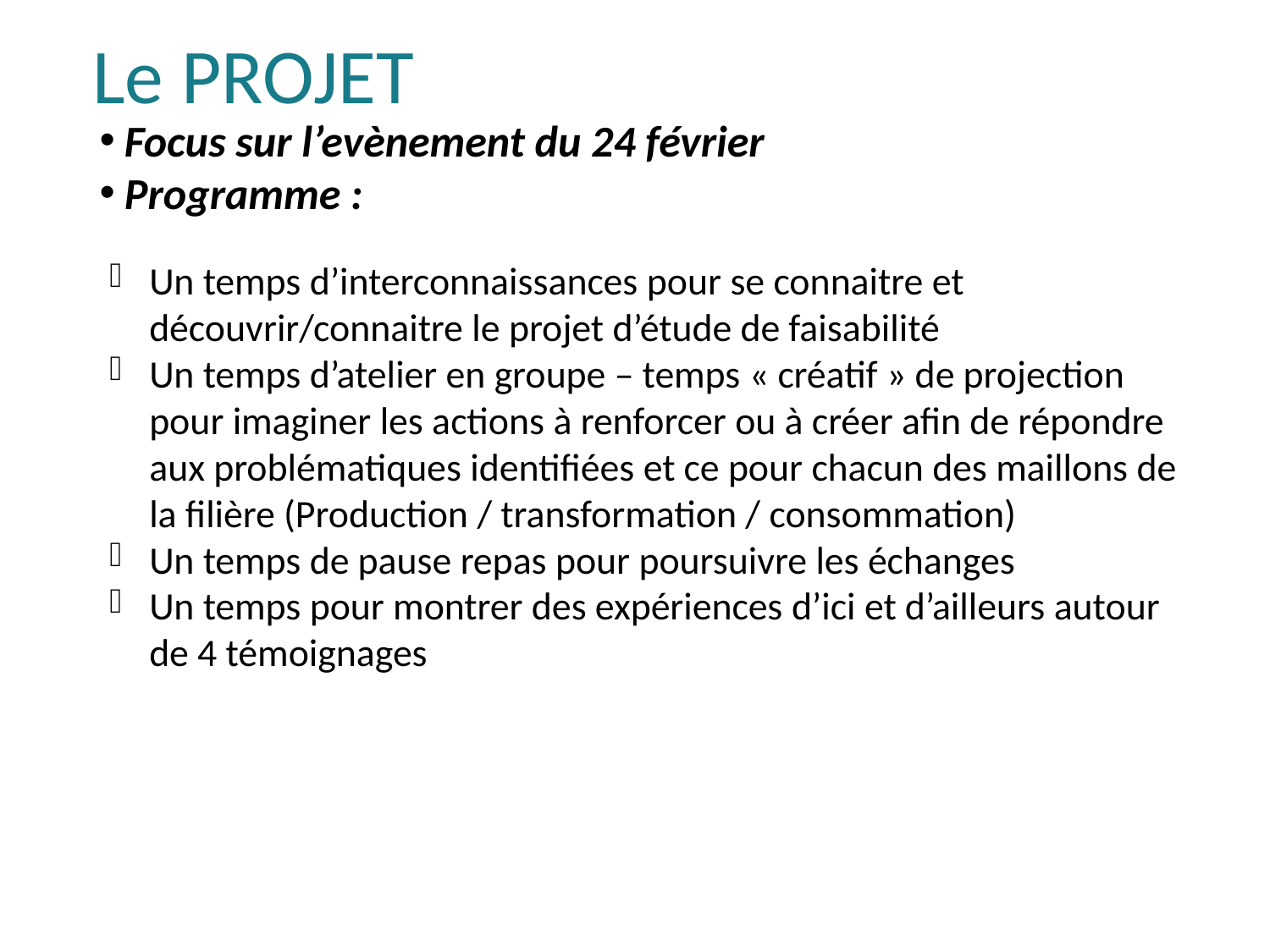

Le PROJET
Focus sur l’evènement du 24 février
Programme :

Un temps d’interconnaissances pour se connaitre et découvrir/connaitre le projet d’étude de faisabilité
Un temps d’atelier en groupe – temps « créatif » de projection pour imaginer les actions à renforcer ou à créer afin de répondre aux problématiques identifiées et ce pour chacun des maillons de la filière (Production / transformation / consommation)
Un temps de pause repas pour poursuivre les échanges
Un temps pour montrer des expériences d’ici et d’ailleurs autour de 4 témoignages